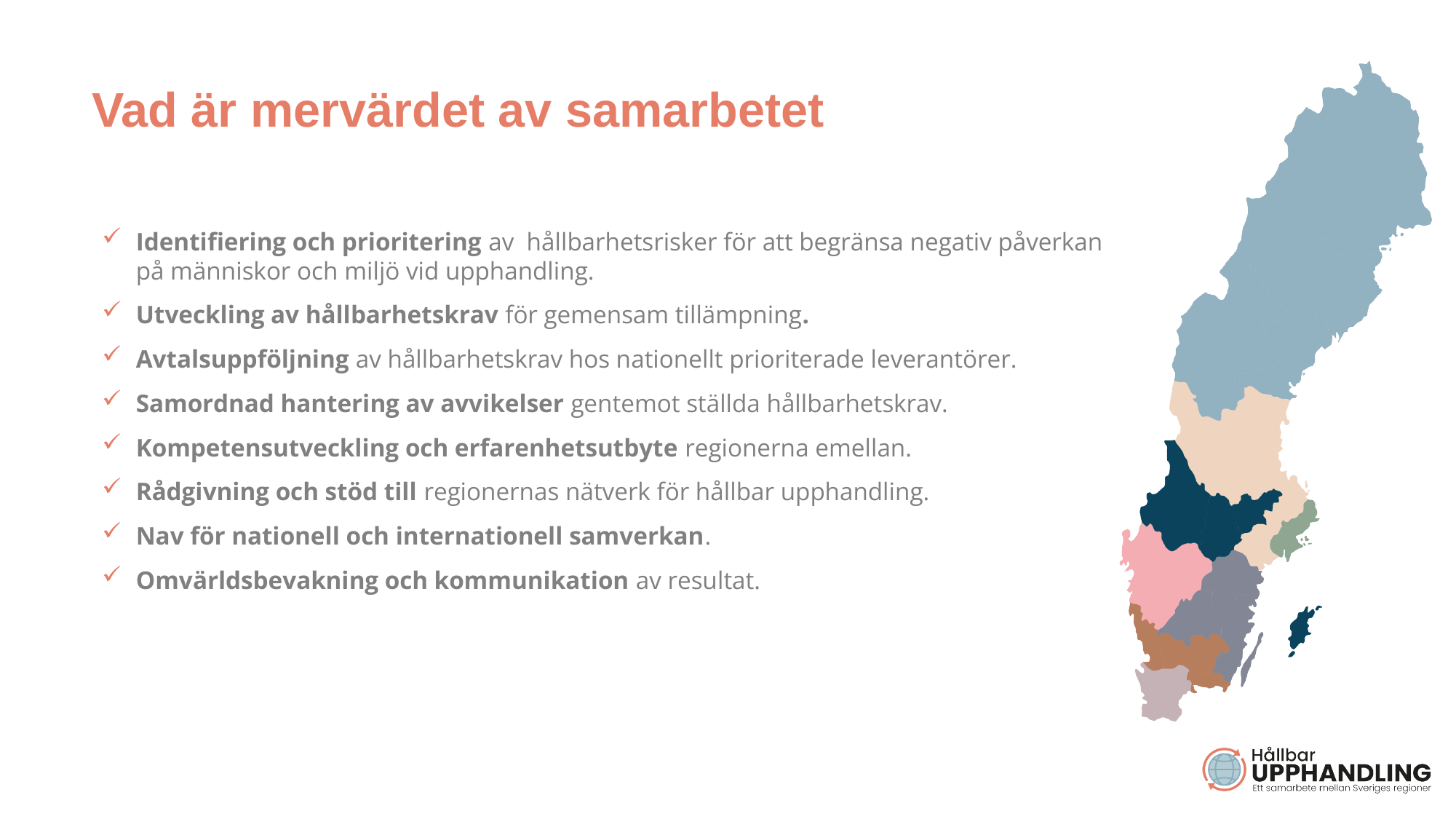

# Vad är mervärdet av samarbetet

Identifiering och prioritering av  hållbarhetsrisker för att begränsa negativ påverkan på människor och miljö vid upphandling.
Utveckling av hållbarhetskrav för gemensam tillämpning.
Avtalsuppföljning av hållbarhetskrav hos nationellt prioriterade leverantörer.
Samordnad hantering av avvikelser gentemot ställda hållbarhetskrav.
Kompetensutveckling och erfarenhetsutbyte regionerna emellan.
Rådgivning och stöd till regionernas nätverk för hållbar upphandling.
Nav för nationell och internationell samverkan.
Omvärldsbevakning och kommunikation av resultat.